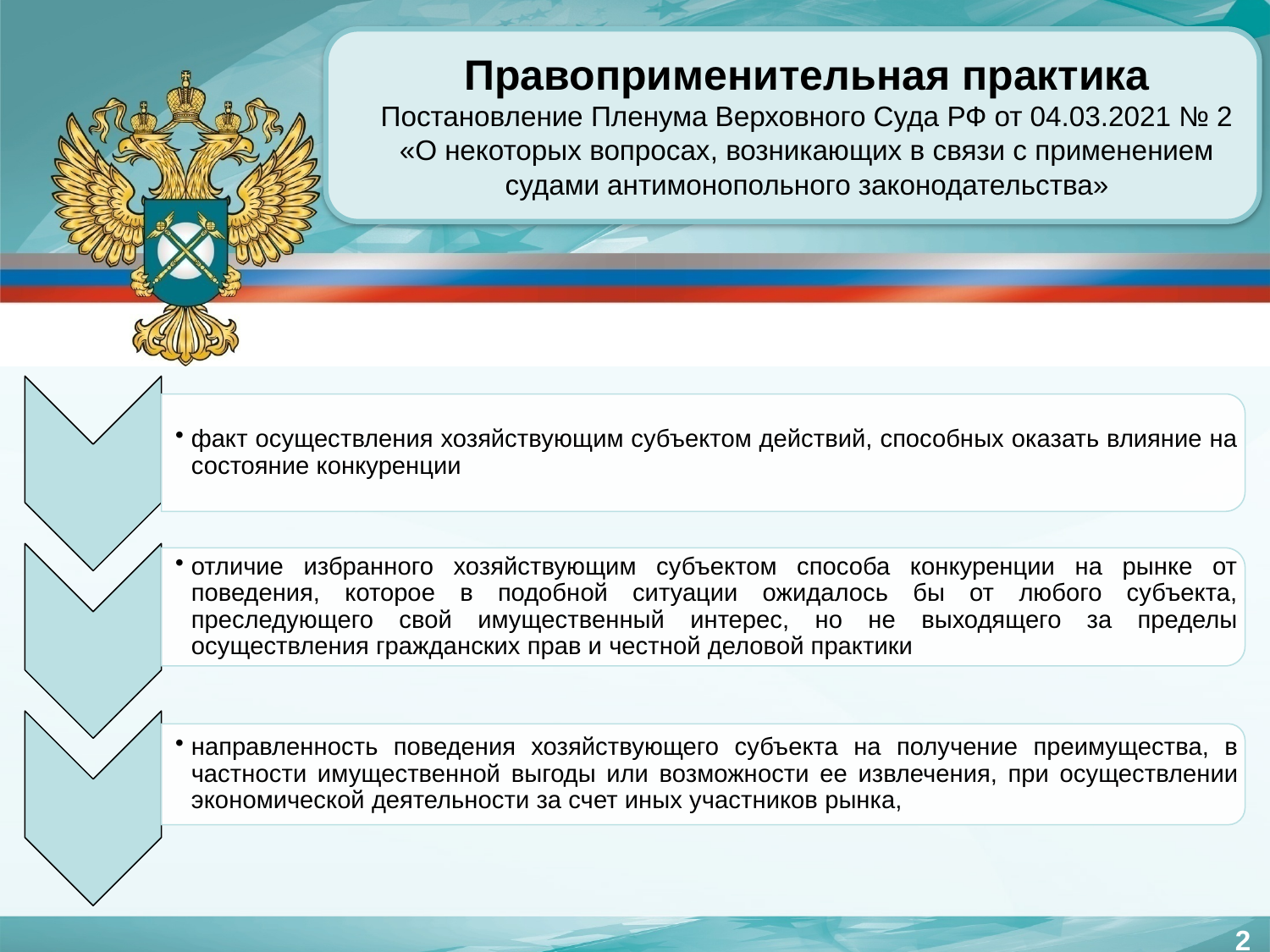

Правоприменительная практика
Постановление Пленума Верховного Суда РФ от 04.03.2021 № 2 «О некоторых вопросах, возникающих в связи с применением судами антимонопольного законодательства»

факт осуществления хозяйствующим субъектом действий, способных оказать влияние на состояние конкуренции

отличие избранного хозяйствующим субъектом способа конкуренции на рынке от поведения, которое в подобной ситуации ожидалось бы от любого субъекта, преследующего свой имущественный интерес, но не выходящего за пределы осуществления гражданских прав и честной деловой практики

направленность поведения хозяйствующего субъекта на получение преимущества, в частности имущественной выгоды или возможности ее извлечения, при осуществлении экономической деятельности за счет иных участников рынка,
2